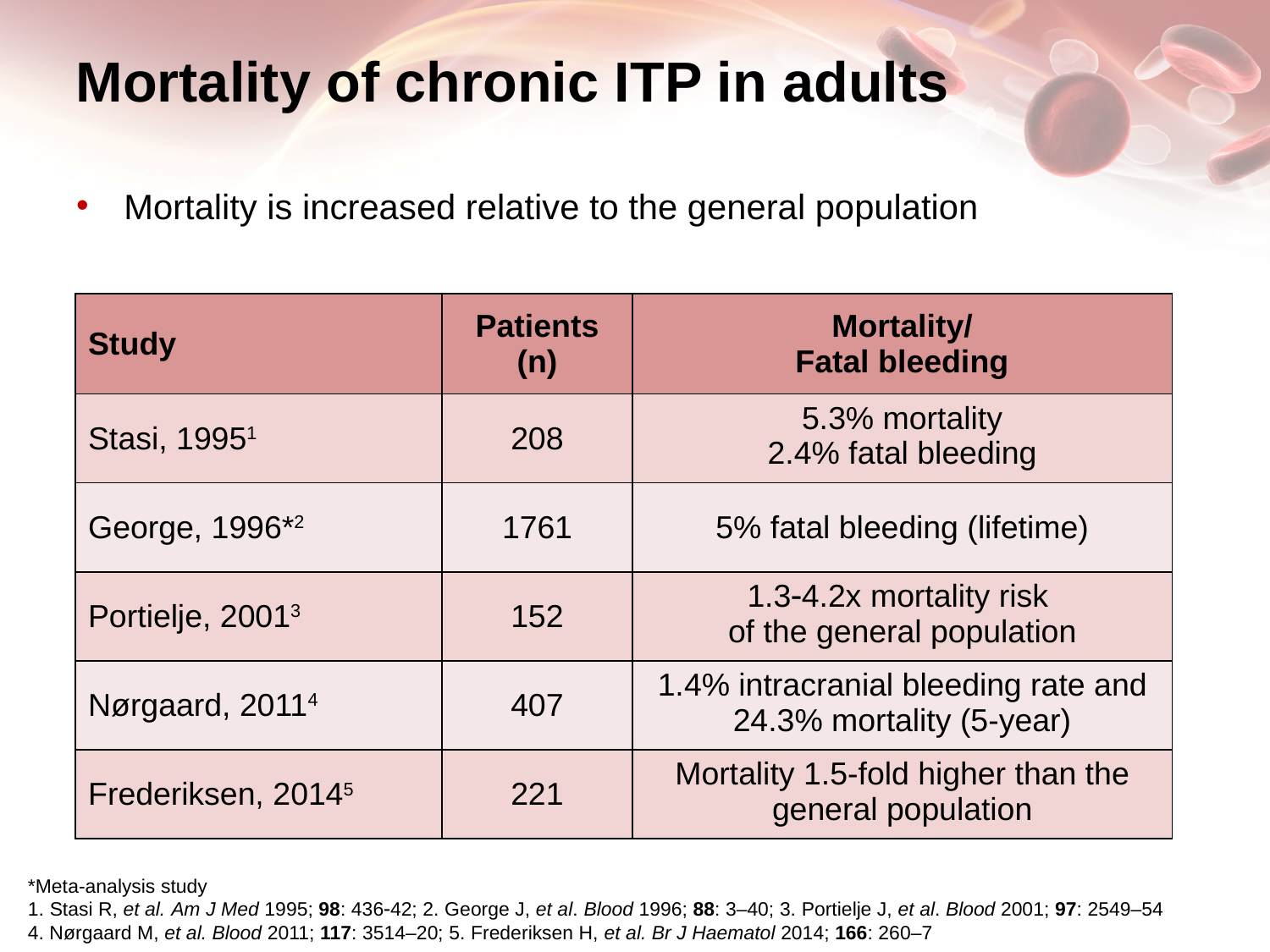

# Mortality of chronic ITP in adults
Mortality is increased relative to the general population

| Study | Patients (n) | Mortality/ Fatal bleeding |
| --- | --- | --- |
| Stasi, 19951 | 208 | 5.3% mortality 2.4% fatal bleeding |
| George, 1996\*2 | 1761 | 5% fatal bleeding (lifetime) |
| Portielje, 20013 | 152 | 1.3−4.2x mortality risk of the general population |
| Nørgaard, 20114 | 407 | 1.4% intracranial bleeding rate and 24.3% mortality (5-year) |
| Frederiksen, 20145 | 221 | Mortality 1.5-fold higher than the general population |
*Meta-analysis study
 Stasi R, et al. Am J Med 1995; 98: 436−42; 2. George J, et al. Blood 1996; 88: 3–40; 3. Portielje J, et al. Blood 2001; 97: 2549–54
4. Nørgaard M, et al. Blood 2011; 117: 3514–20; 5. Frederiksen H, et al. Br J Haematol 2014; 166: 260–7